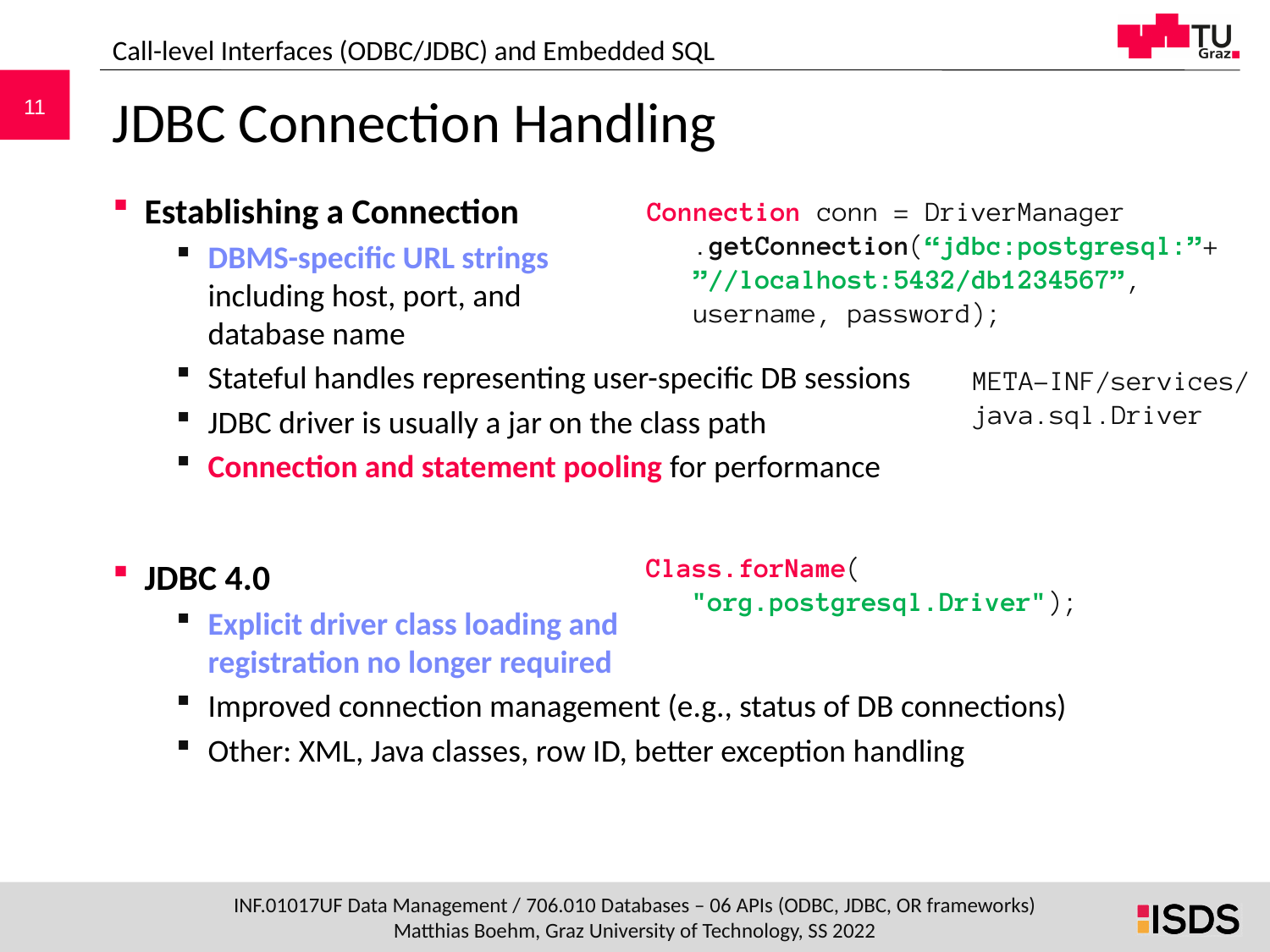

Call-level Interfaces (ODBC/JDBC) and Embedded SQL

# JDBC Connection Handling
Establishing a Connection
DBMS-specific URL strings
including host, port, and
database name
Stateful handles representing user-specific DB sessions
JDBC driver is usually a jar on the class path
Connection and statement pooling for performance

JDBC 4.0
Explicit driver class loading and
registration no longer required
Improved connection management (e.g., status of DB connections)
Other: XML, Java classes, row ID, better exception handling
Connection conn = DriverManager
   .getConnection(“jdbc:postgresql:”+
   ”//localhost:5432/db1234567”,
   username, password);
META-INF/services/
java.sql.Driver
Class.forName(
   "org.postgresql.Driver");